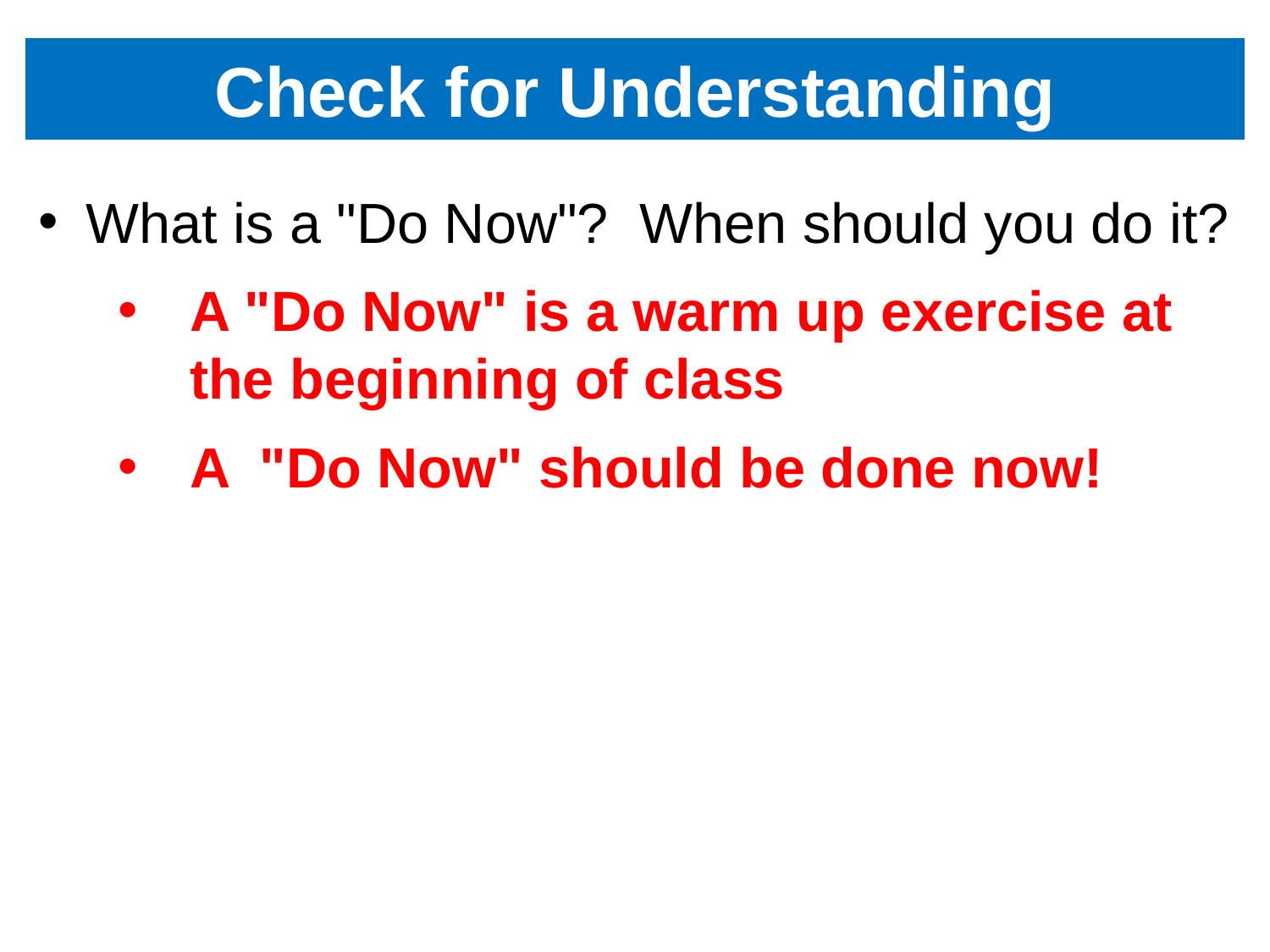

# Check for Understanding
What is a "Do Now"?  When should you do it?
A "Do Now" is a warm up exercise at the beginning of class
A  "Do Now" should be done now!